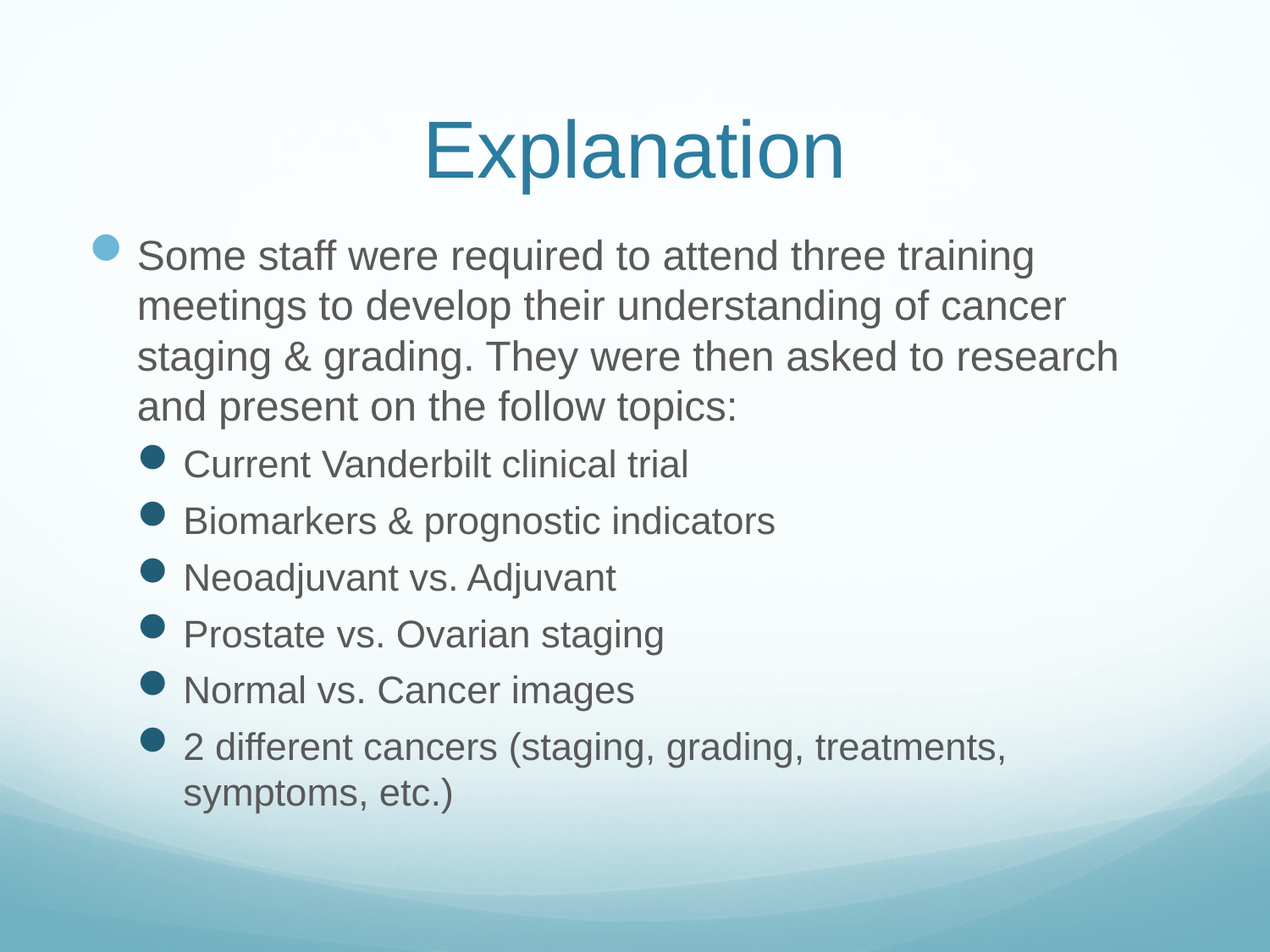

# Explanation
Some staff were required to attend three training meetings to develop their understanding of cancer staging & grading. They were then asked to research and present on the follow topics:
Current Vanderbilt clinical trial
Biomarkers & prognostic indicators
Neoadjuvant vs. Adjuvant
Prostate vs. Ovarian staging
Normal vs. Cancer images
2 different cancers (staging, grading, treatments, symptoms, etc.)